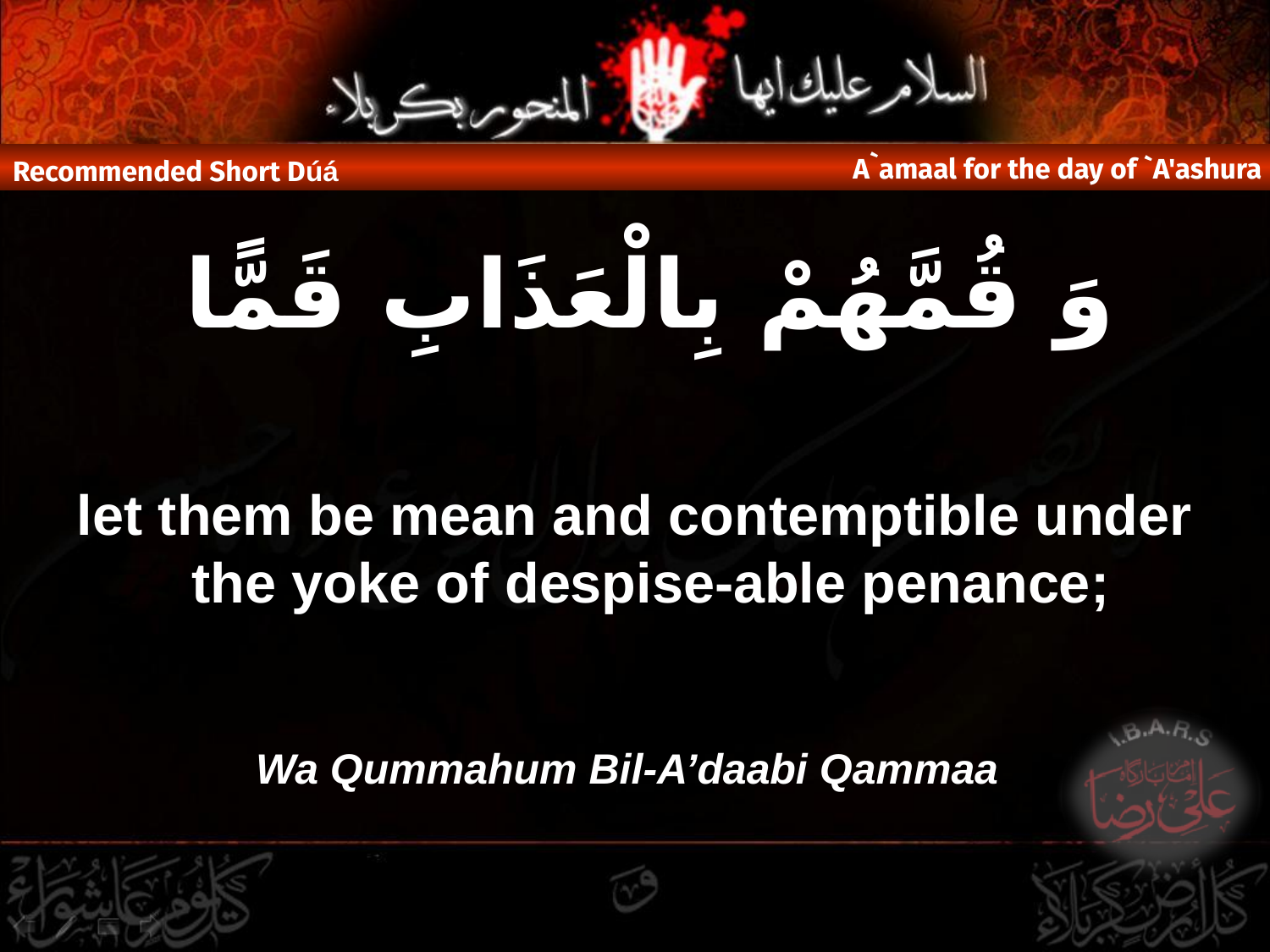

A`amaal for the day of `A'ashura
Recommended Short Dúá
وَ قُمَّهُمْ بِالْعَذَابِ قَمًّا
let them be mean and contemptible under the yoke of despise-able penance;
Wa Qummahum Bil-A’daabi Qammaa